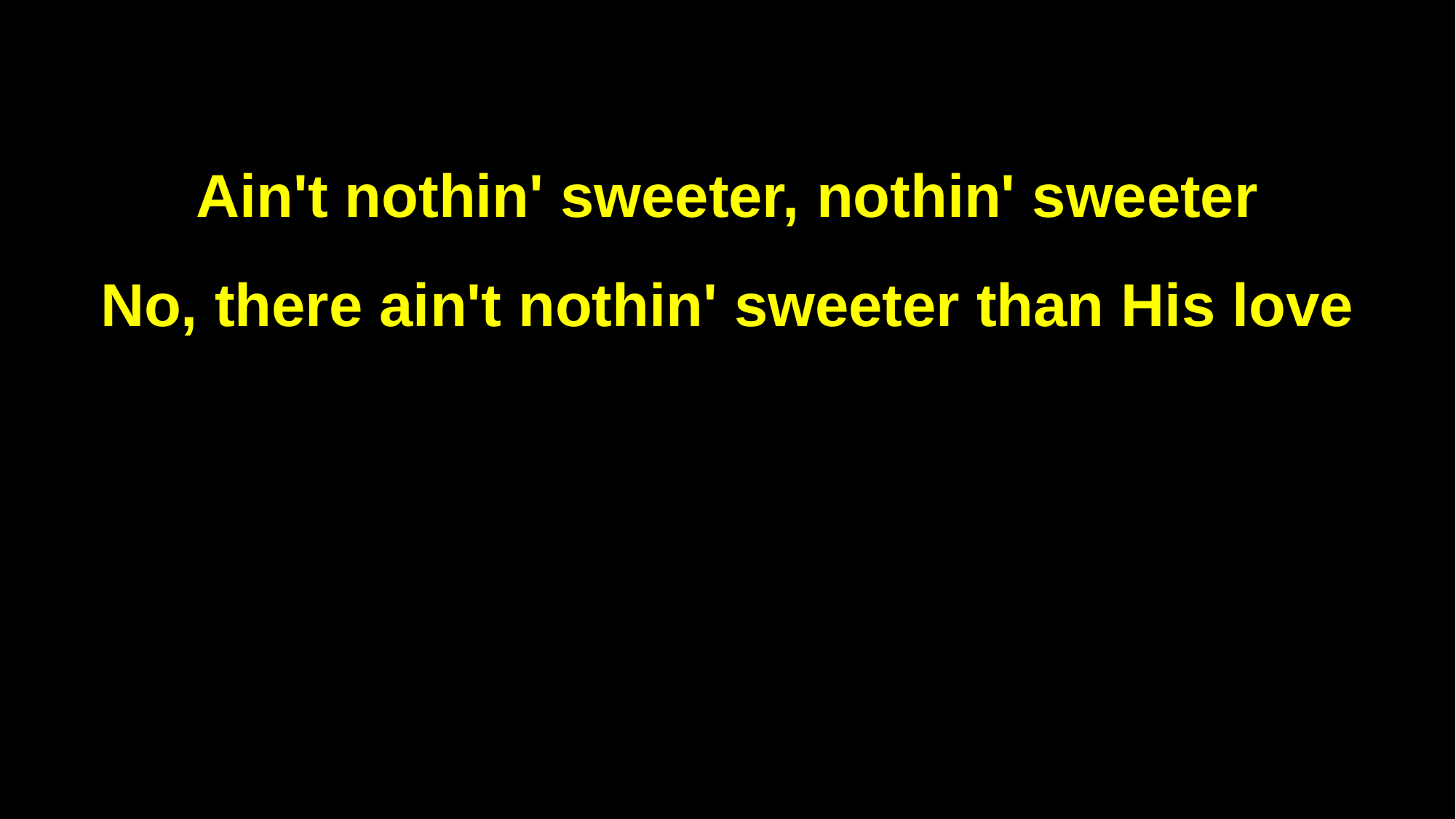

Ain't nothin' sweeter, nothin' sweeter
No, there ain't nothin' sweeter than His love